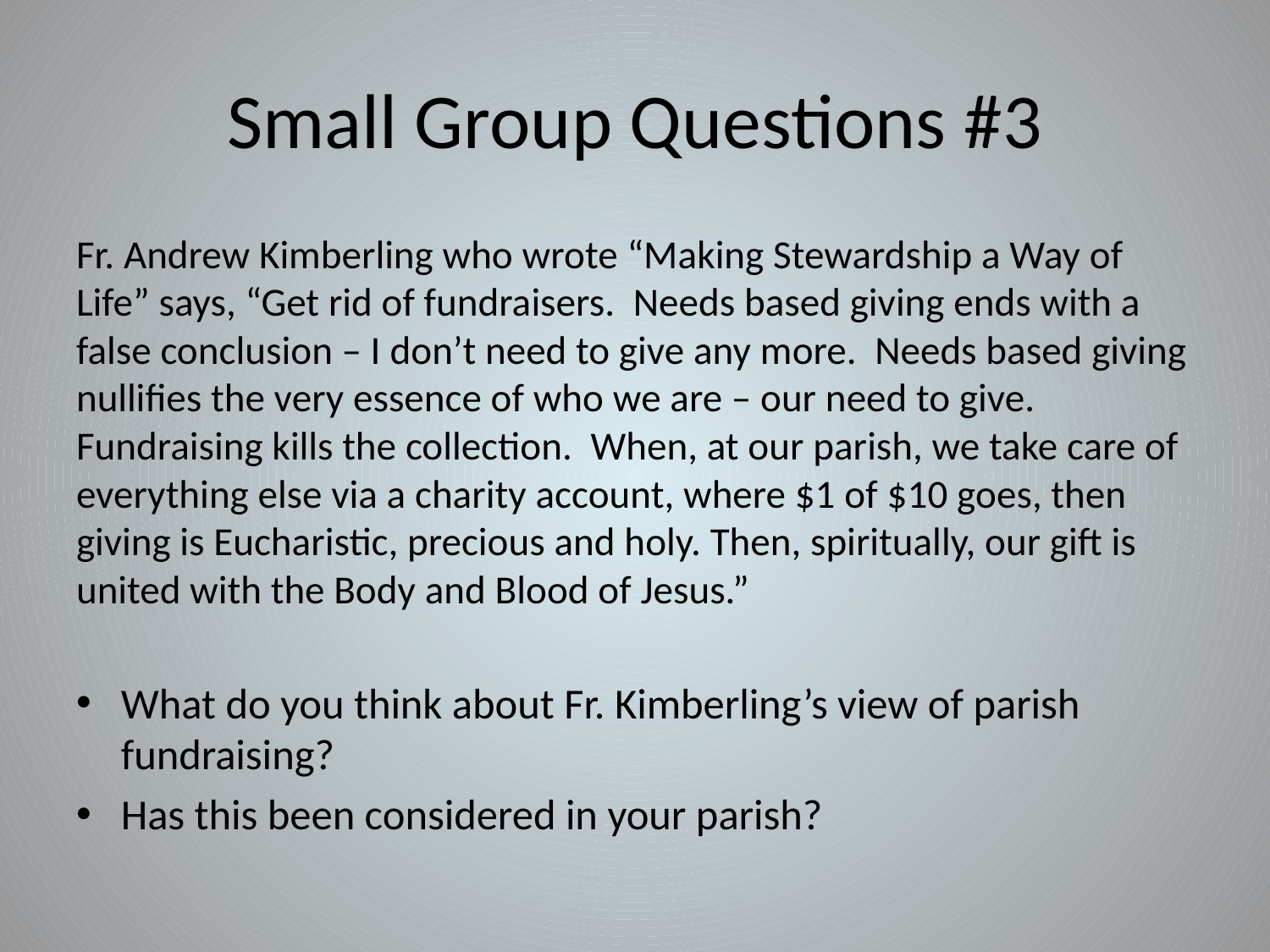

# Small Group Questions #3
Fr. Andrew Kimberling who wrote “Making Stewardship a Way of Life” says, “Get rid of fundraisers.  Needs based giving ends with a false conclusion – I don’t need to give any more.  Needs based giving nullifies the very essence of who we are – our need to give.  Fundraising kills the collection.  When, at our parish, we take care of everything else via a charity account, where $1 of $10 goes, then giving is Eucharistic, precious and holy. Then, spiritually, our gift is united with the Body and Blood of Jesus.”

What do you think about Fr. Kimberling’s view of parish fundraising?
Has this been considered in your parish?